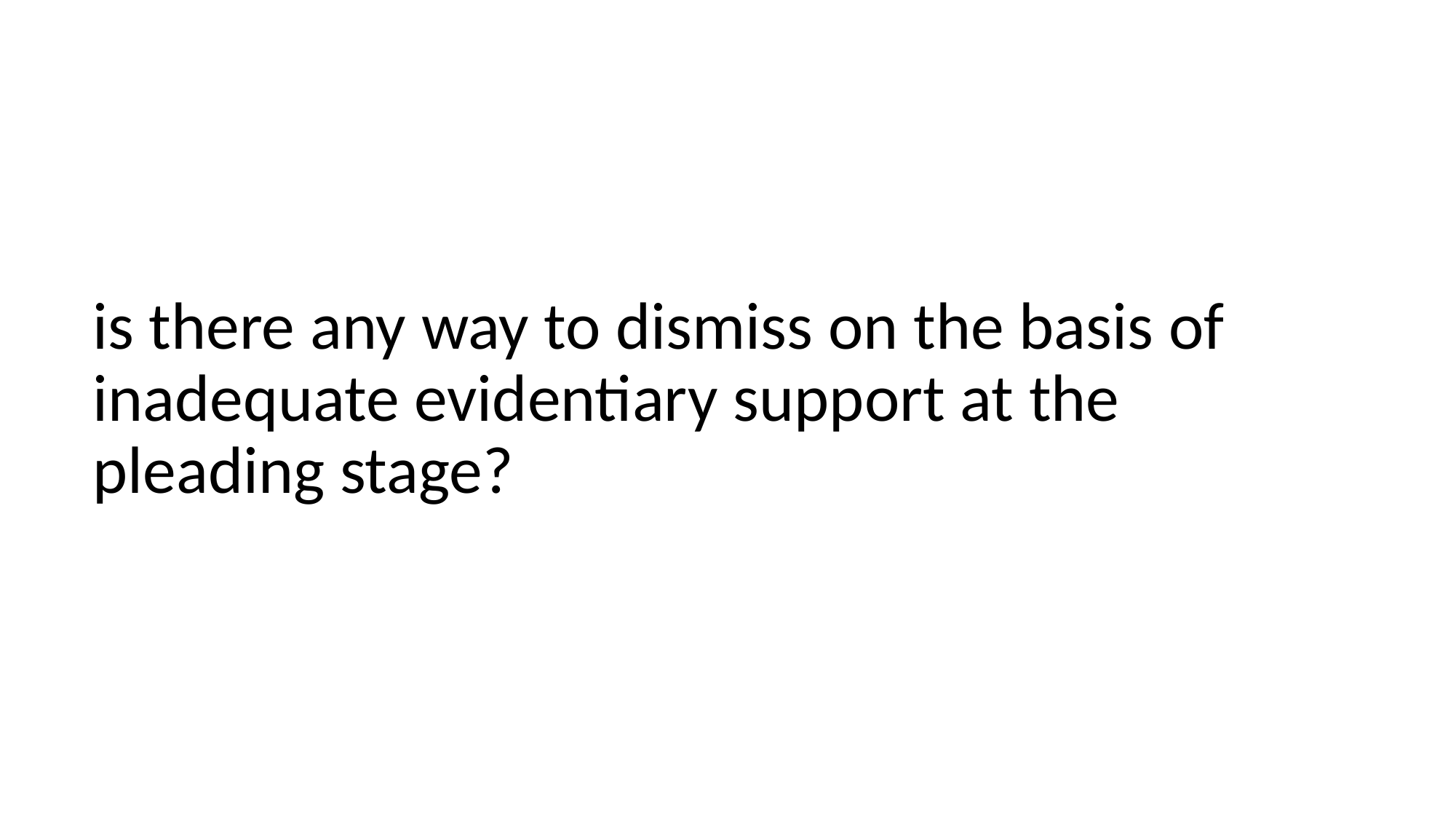

# is there any way to dismiss on the basis of inadequate evidentiary support at the pleading stage?